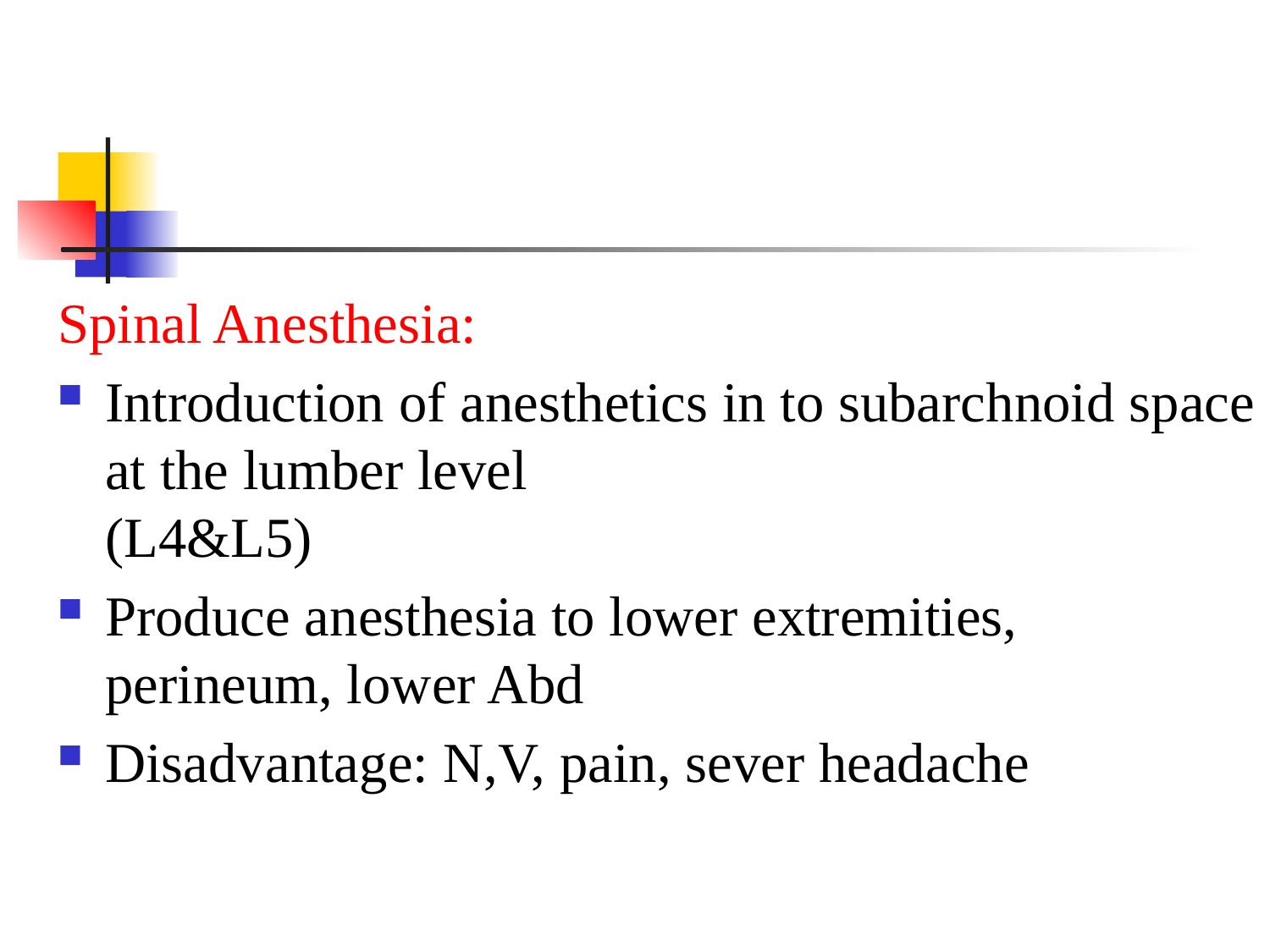

Spinal Anesthesia:
Introduction of anesthetics in to subarchnoid space at the lumber level
(L4&L5)
Produce anesthesia to lower extremities, perineum, lower Abd
Disadvantage: N,V, pain, sever headache